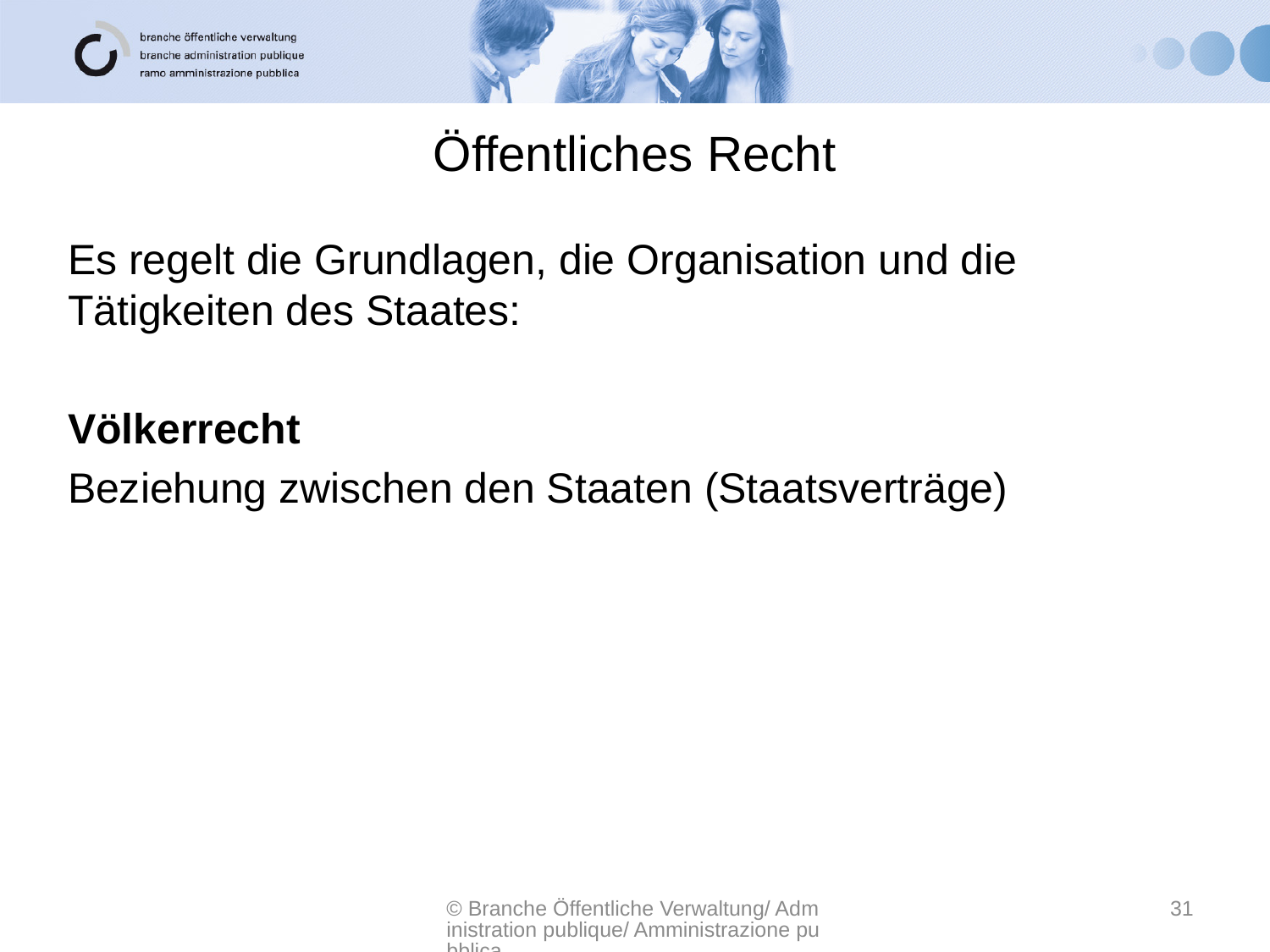

# Öffentliches Recht
Es regelt die Grundlagen, die Organisation und die Tätigkeiten des Staates:

Völkerrecht
Beziehung zwischen den Staaten (Staatsverträge)
© Branche Öffentliche Verwaltung/ Administration publique/ Amministrazione pubblica
31